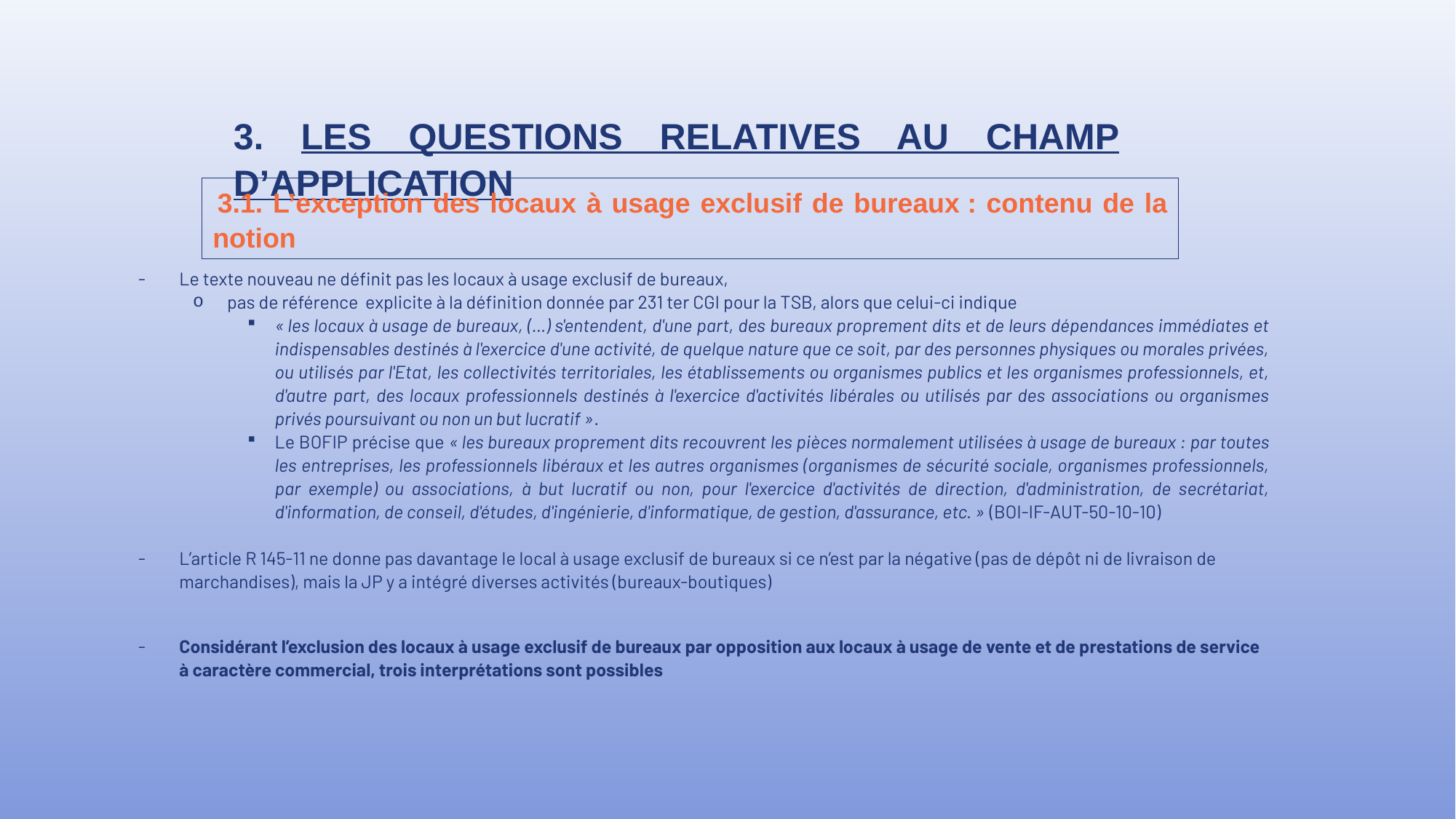

3. LES QUESTIONS RELATIVES AU CHAMP D’APPLICATION
 3.1. L’exception des locaux à usage exclusif de bureaux : contenu de la notion
Le texte nouveau ne définit pas les locaux à usage exclusif de bureaux,
pas de référence  explicite à la définition donnée par 231 ter CGI pour la TSB, alors que celui-ci indique
« les locaux à usage de bureaux, (…) s'entendent, d'une part, des bureaux proprement dits et de leurs dépendances immédiates et indispensables destinés à l'exercice d'une activité, de quelque nature que ce soit, par des personnes physiques ou morales privées, ou utilisés par l'Etat, les collectivités territoriales, les établissements ou organismes publics et les organismes professionnels, et, d'autre part, des locaux professionnels destinés à l'exercice d'activités libérales ou utilisés par des associations ou organismes privés poursuivant ou non un but lucratif ».
Le BOFIP précise que « les bureaux proprement dits recouvrent les pièces normalement utilisées à usage de bureaux : par toutes les entreprises, les professionnels libéraux et les autres organismes (organismes de sécurité sociale, organismes professionnels, par exemple) ou associations, à but lucratif ou non, pour l'exercice d'activités de direction, d'administration, de secrétariat, d'information, de conseil, d'études, d'ingénierie, d'informatique, de gestion, d'assurance, etc. » (BOI-IF-AUT-50-10-10)

L’article R 145-11 ne donne pas davantage le local à usage exclusif de bureaux si ce n’est par la négative (pas de dépôt ni de livraison de marchandises), mais la JP y a intégré diverses activités (bureaux-boutiques)

Considérant l’exclusion des locaux à usage exclusif de bureaux par opposition aux locaux à usage de vente et de prestations de service à caractère commercial, trois interprétations sont possibles